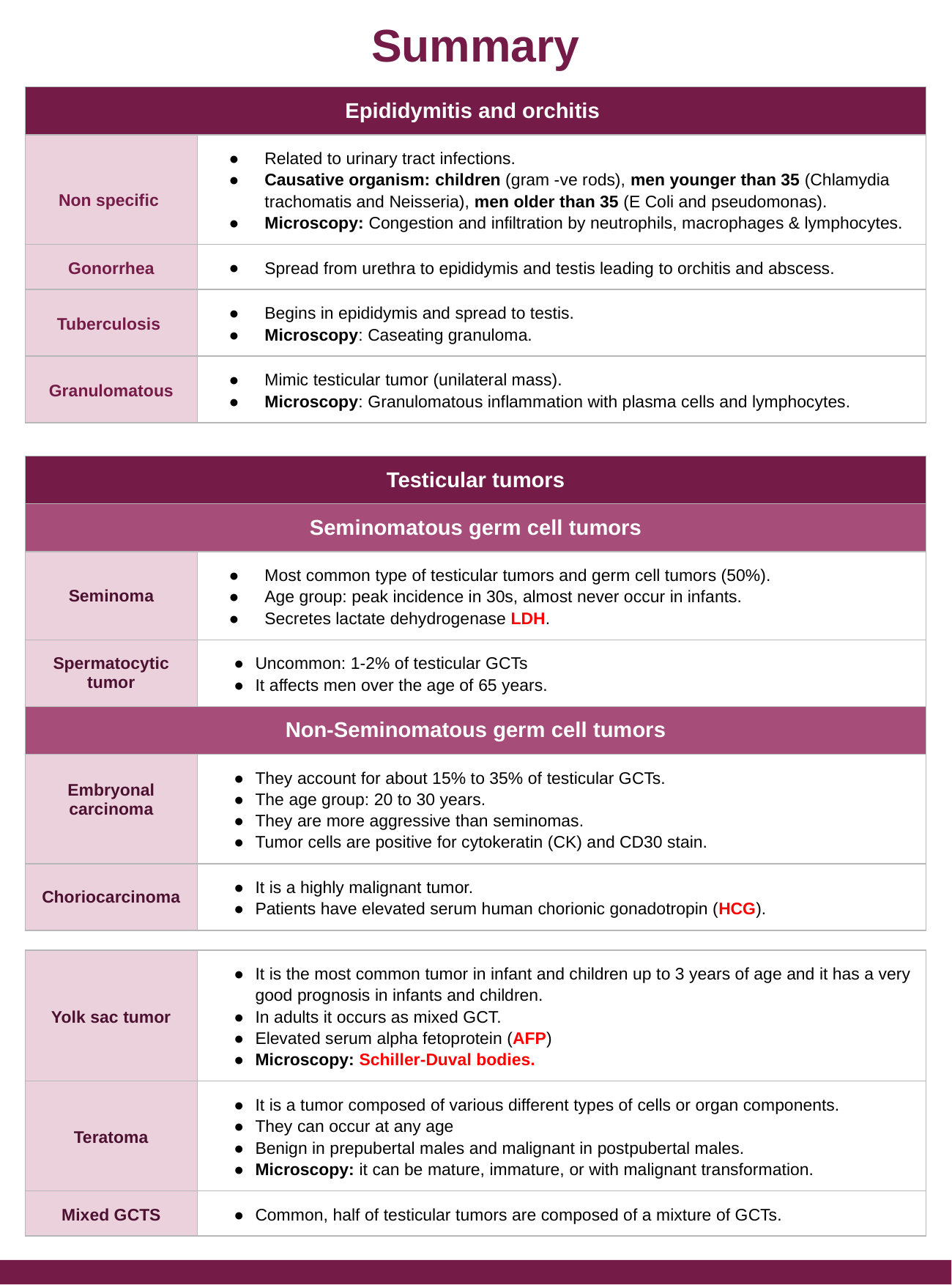

Summary
| Epididymitis and orchitis |  |  |
| --- | --- | --- |
| Non specific | Related to urinary tract infections. Causative organism: children (gram -ve rods), men younger than 35 (Chlamydia trachomatis and Neisseria), men older than 35 (E Coli and pseudomonas). Microscopy: Congestion and infiltration by neutrophils, macrophages & lymphocytes. |  |
| Gonorrhea | Spread from urethra to epididymis and testis leading to orchitis and abscess. |  |
| Tuberculosis | Begins in epididymis and spread to testis. Microscopy: Caseating granuloma. |  |
| Granulomatous | Mimic testicular tumor (unilateral mass). Microscopy: Granulomatous inflammation with plasma cells and lymphocytes. |  |
| Testicular tumors |  |  |
| --- | --- | --- |
| Seminomatous germ cell tumors |  |  |
| Seminoma | Most common type of testicular tumors and germ cell tumors (50%). Age group: peak incidence in 30s, almost never occur in infants. Secretes lactate dehydrogenase LDH. |  |
| Spermatocytic tumor | Uncommon: 1-2% of testicular GCTs It affects men over the age of 65 years. |  |
| Non-Seminomatous germ cell tumors |  |  |
| Embryonal carcinoma | They account for about 15% to 35% of testicular GCTs. The age group: 20 to 30 years. They are more aggressive than seminomas. Tumor cells are positive for cytokeratin (CK) and CD30 stain. |  |
| Choriocarcinoma | It is a highly malignant tumor. Patients have elevated serum human chorionic gonadotropin (HCG). |  |
| Yolk sac tumor | It is the most common tumor in infant and children up to 3 years of age and it has a very good prognosis in infants and children. In adults it occurs as mixed GCT. Elevated serum alpha fetoprotein (AFP) Microscopy: Schiller-Duval bodies. |  |
| --- | --- | --- |
| Teratoma | It is a tumor composed of various different types of cells or organ components. They can occur at any age Benign in prepubertal males and malignant in postpubertal males. Microscopy: it can be mature, immature, or with malignant transformation. |  |
| Mixed GCTS | Common, half of testicular tumors are composed of a mixture of GCTs. |  |